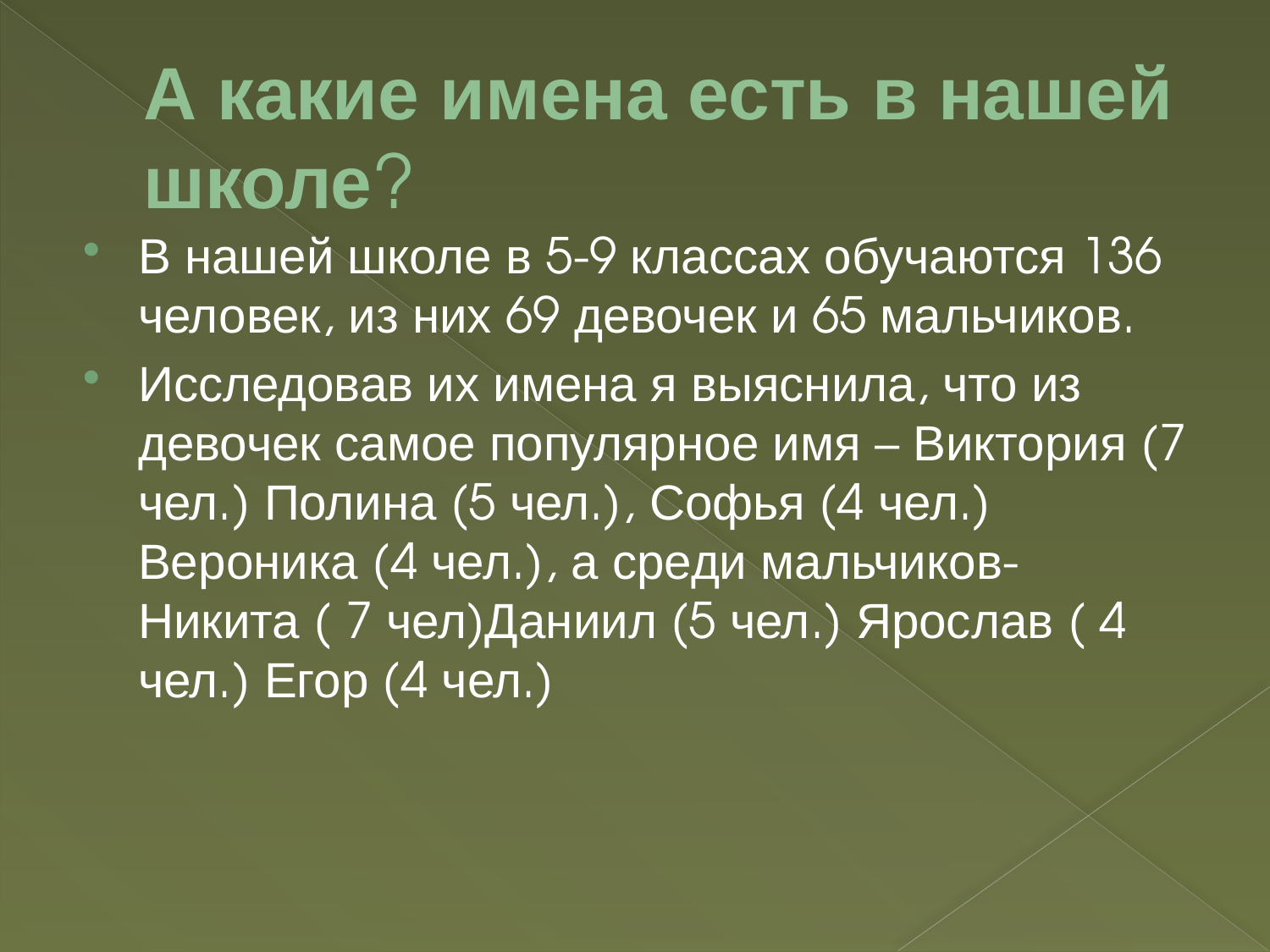

# А какие имена есть в нашей школе?
В нашей школе в 5-9 классах обучаются 136 человек, из них 69 девочек и 65 мальчиков.
Исследовав их имена я выяснила, что из девочек самое популярное имя – Виктория (7 чел.) Полина (5 чел.), Софья (4 чел.) Вероника (4 чел.), а среди мальчиков- Никита ( 7 чел)Даниил (5 чел.) Ярослав ( 4 чел.) Егор (4 чел.)